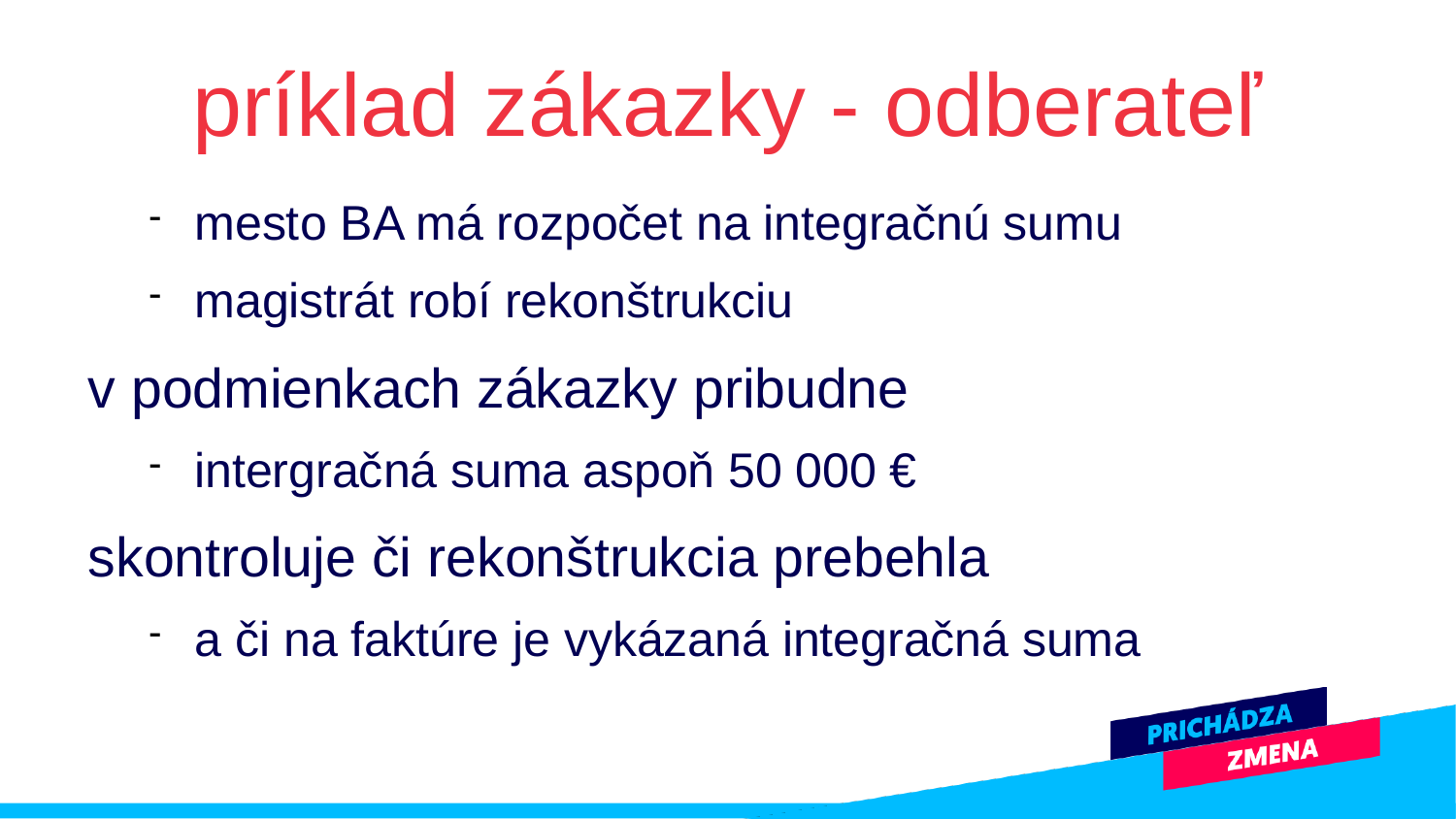

príklad zákazky - odberateľ
mesto BA má rozpočet na integračnú sumu
magistrát robí rekonštrukciu
v podmienkach zákazky pribudne
intergračná suma aspoň 50 000 €
skontroluje či rekonštrukcia prebehla
a či na faktúre je vykázaná integračná suma